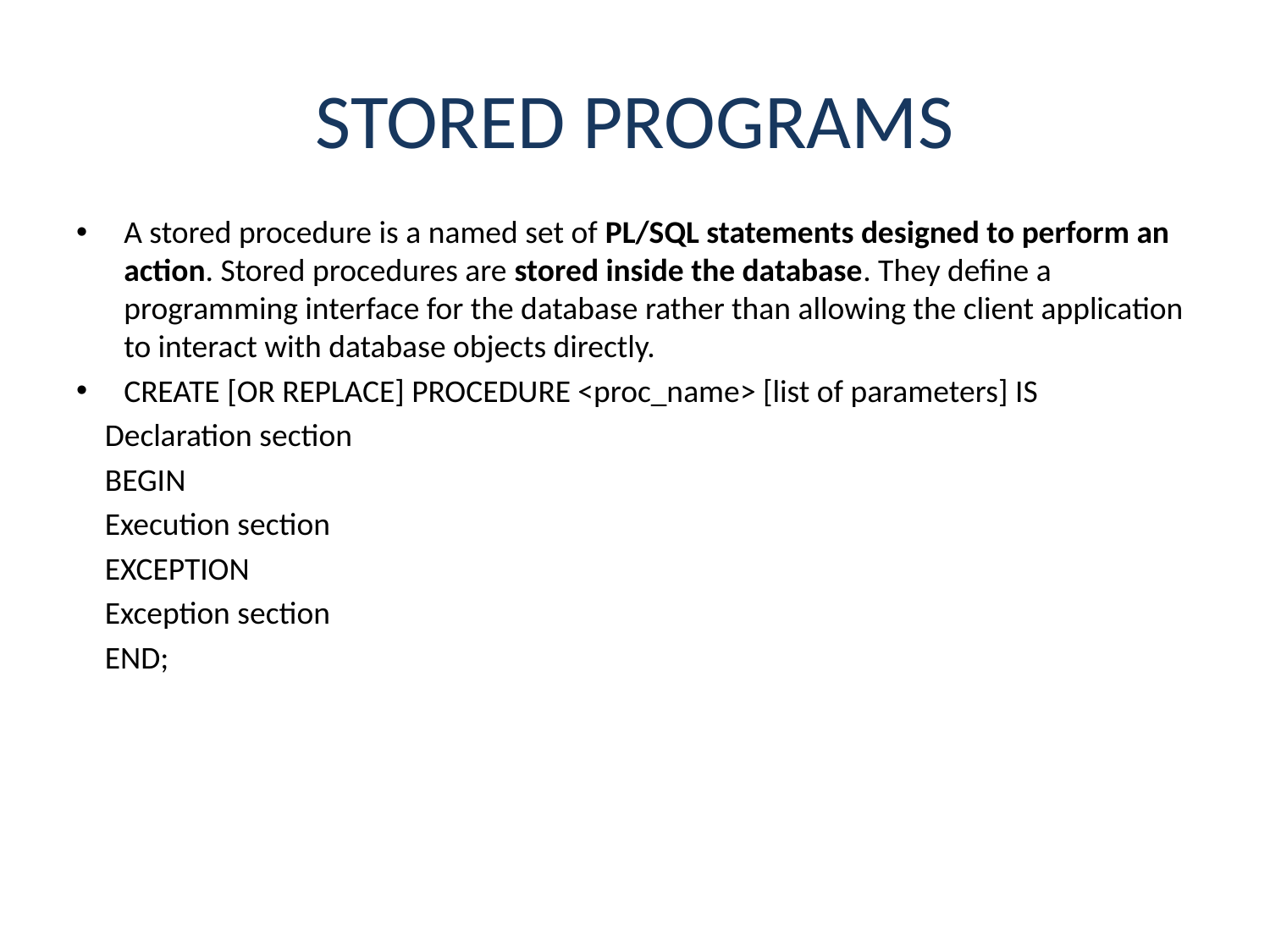

# STORED PROGRAMS
A stored procedure is a named set of PL/SQL statements designed to perform an action. Stored procedures are stored inside the database. They define a programming interface for the database rather than allowing the client application to interact with database objects directly.
CREATE [OR REPLACE] PROCEDURE <proc_name> [list of parameters] IS
    Declaration section
    BEGIN
    Execution section
    EXCEPTION
    Exception section
    END;